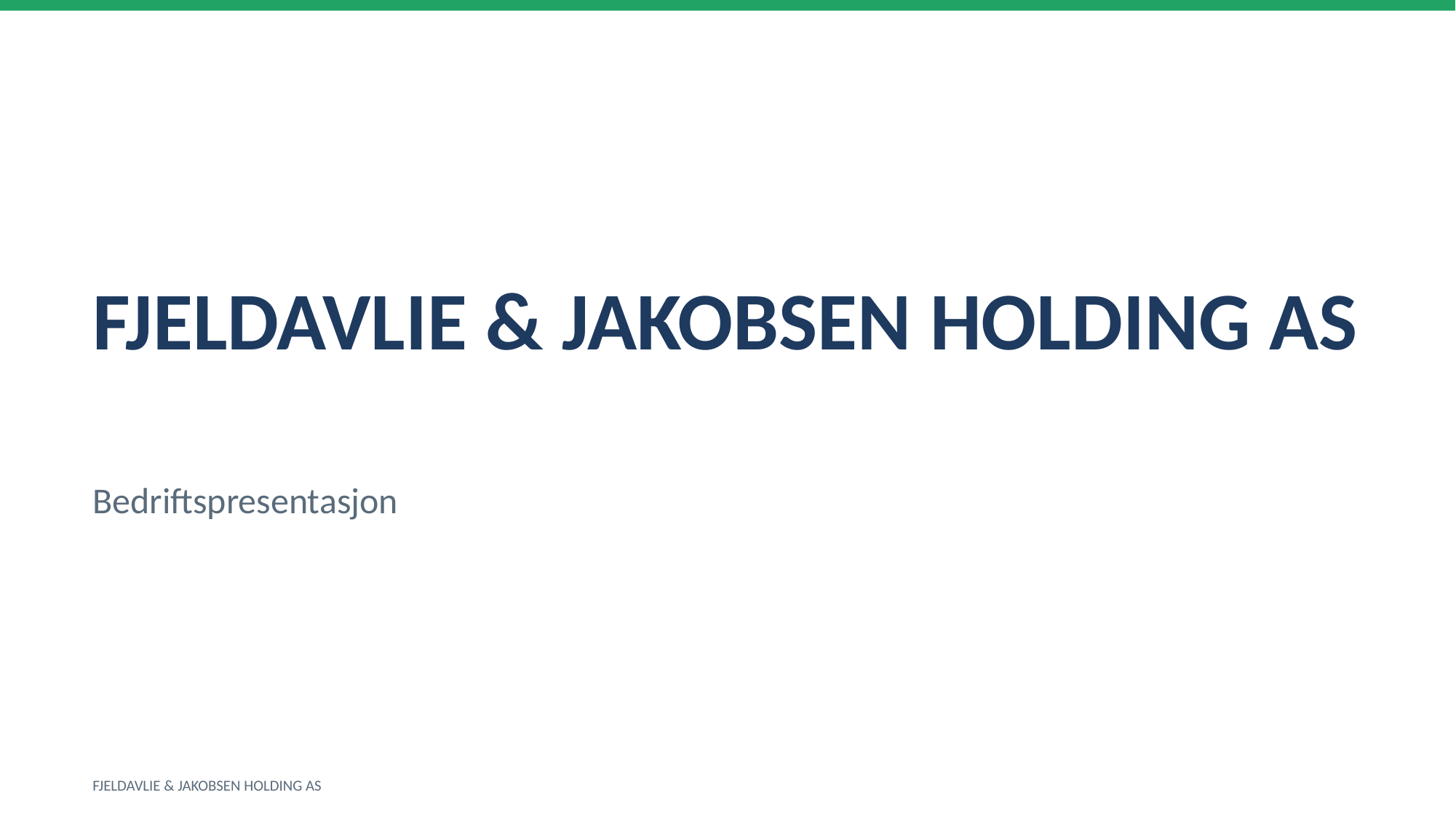

FJELDAVLIE & JAKOBSEN HOLDING AS
Bedriftspresentasjon
FJELDAVLIE & JAKOBSEN HOLDING AS